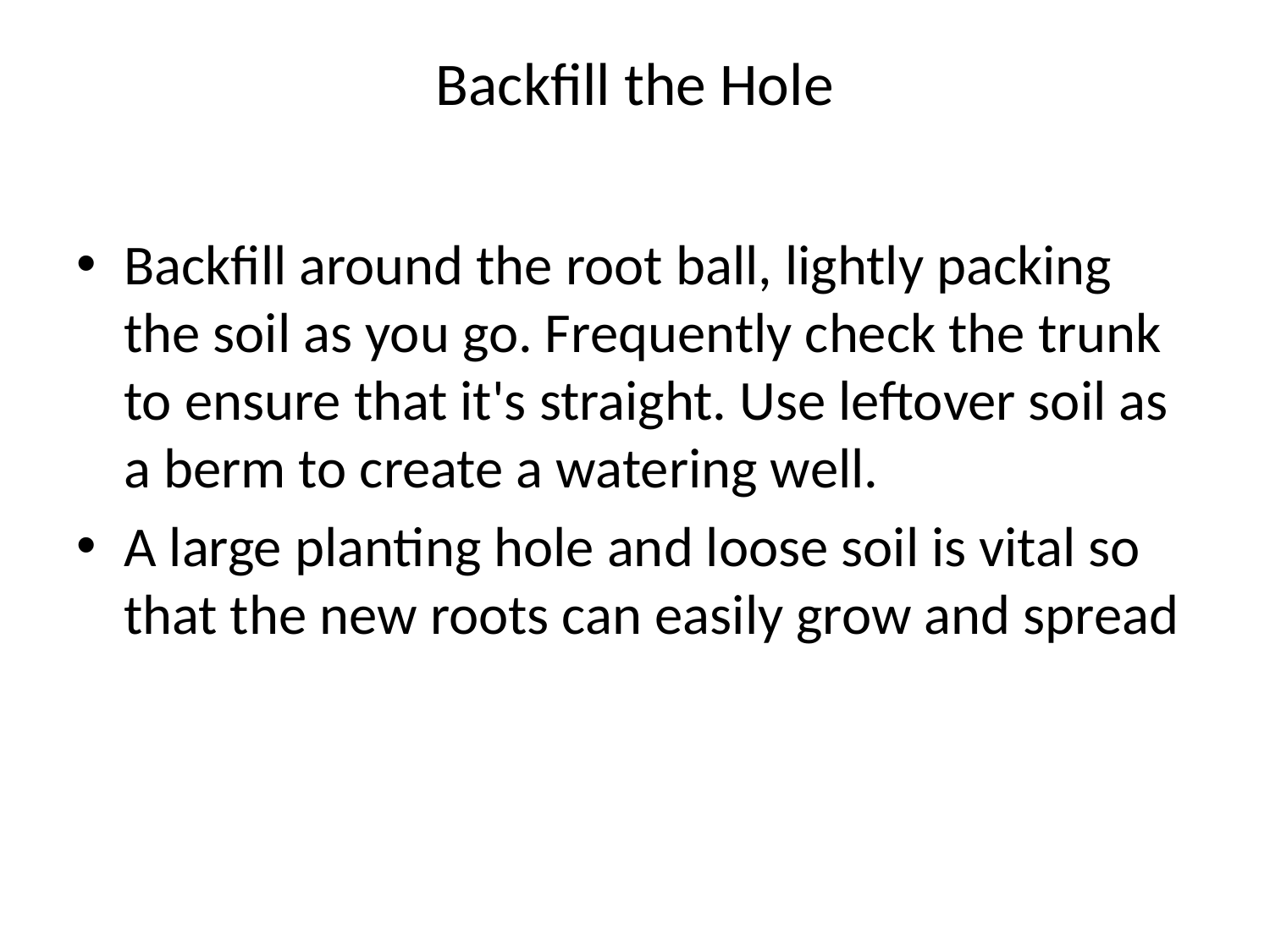

# Backfill the Hole
Backfill around the root ball, lightly packing the soil as you go. Frequently check the trunk to ensure that it's straight. Use leftover soil as a berm to create a watering well.
A large planting hole and loose soil is vital so that the new roots can easily grow and spread